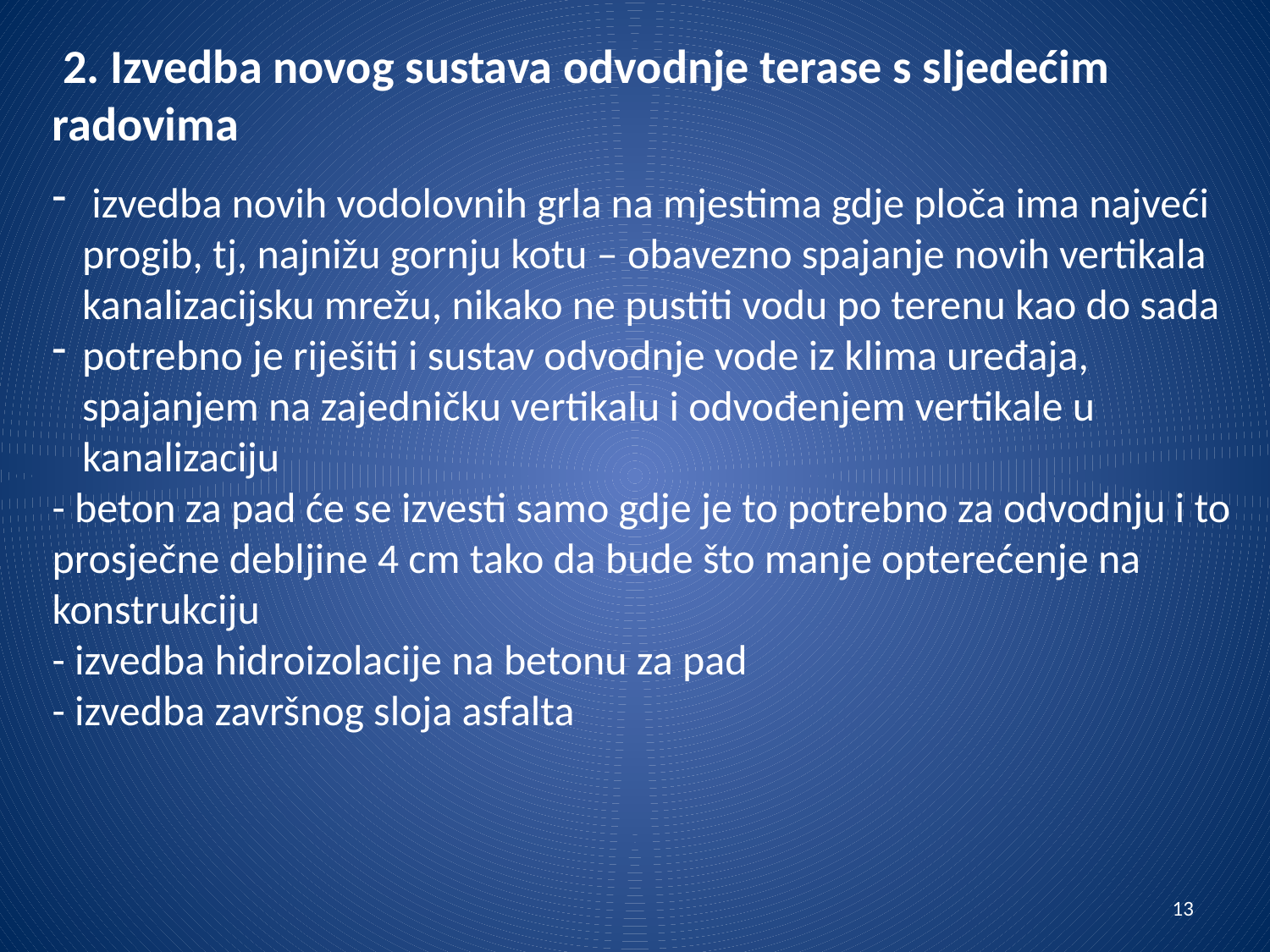

2. Izvedba novog sustava odvodnje terase s sljedećim radovima

 izvedba novih vodolovnih grla na mjestima gdje ploča ima najveći progib, tj, najnižu gornju kotu – obavezno spajanje novih vertikala kanalizacijsku mrežu, nikako ne pustiti vodu po terenu kao do sada
potrebno je riješiti i sustav odvodnje vode iz klima uređaja, spajanjem na zajedničku vertikalu i odvođenjem vertikale u kanalizaciju
- beton za pad će se izvesti samo gdje je to potrebno za odvodnju i to prosječne debljine 4 cm tako da bude što manje opterećenje na konstrukciju
- izvedba hidroizolacije na betonu za pad
- izvedba završnog sloja asfalta
13